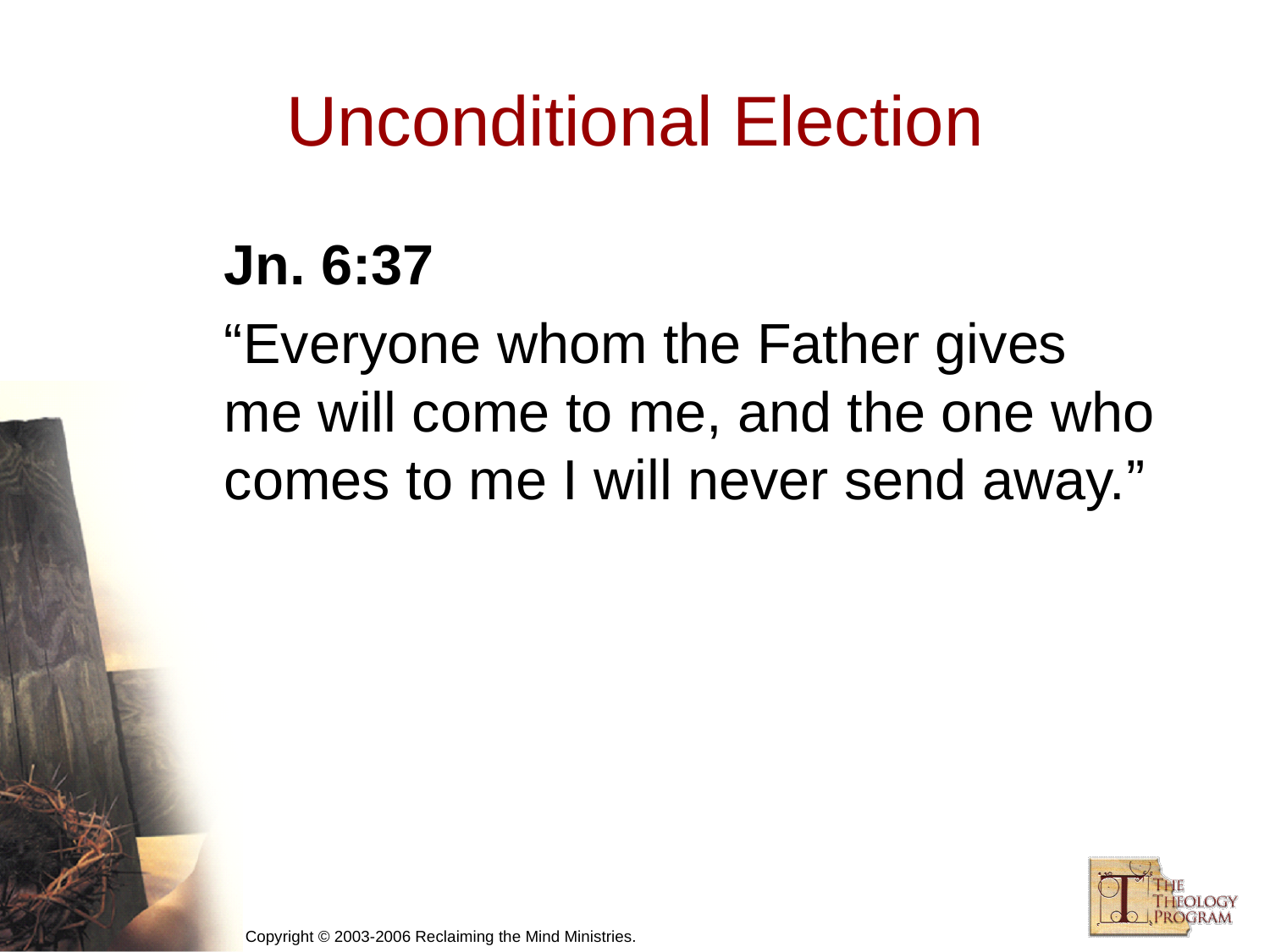

# Unconditional Election
Jn. 6:37
“Everyone whom the Father gives me will come to me, and the one who comes to me I will never send away.”